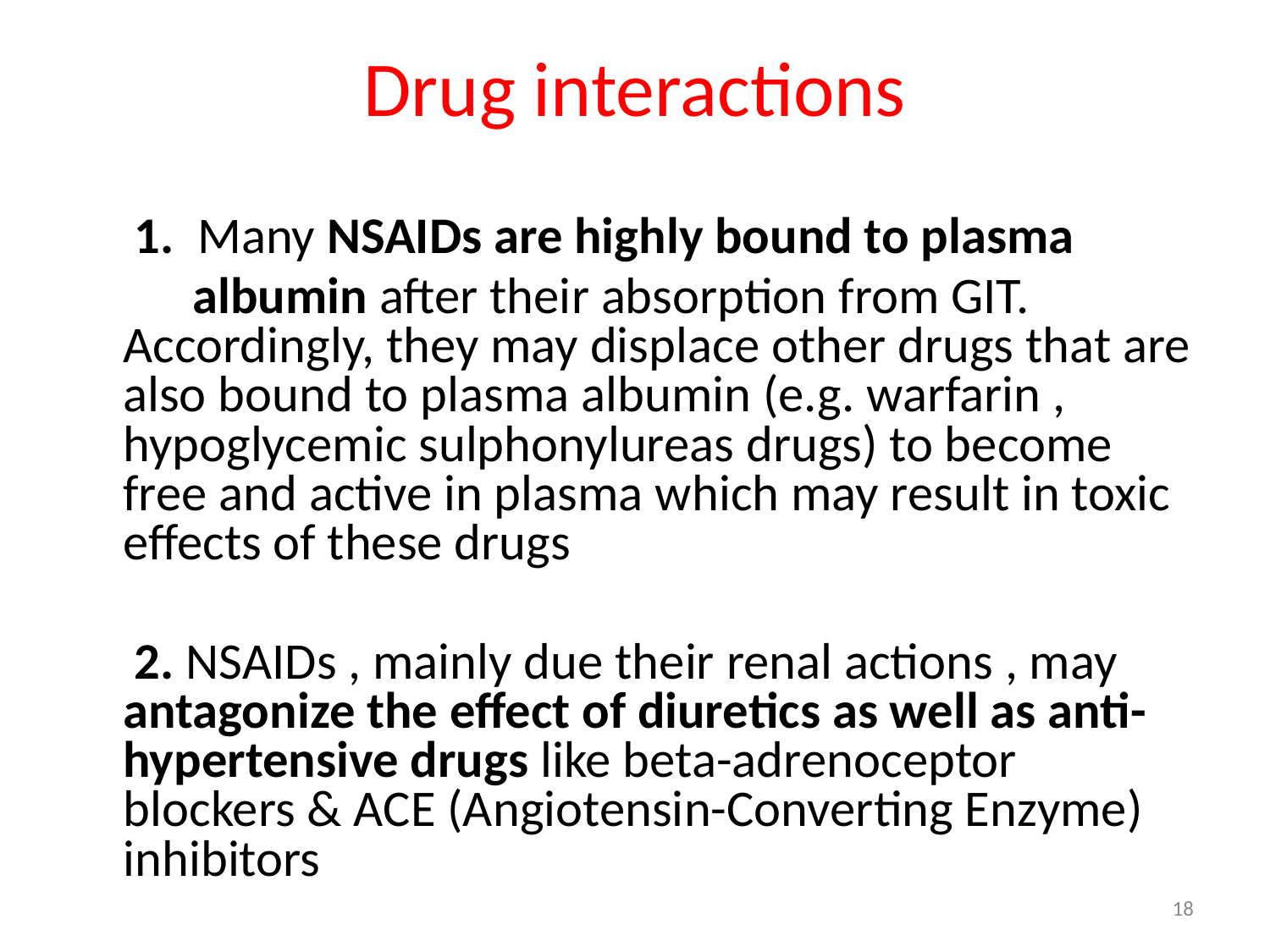

# Drug interactions

     1.  Many NSAIDs are highly bound to plasma
          albumin after their absorption from GIT.  Accordingly, they may displace other drugs that are also bound to plasma albumin (e.g. warfarin , hypoglycemic sulphonylureas drugs) to become free and active in plasma which may result in toxic effects of these drugs

     2. NSAIDs , mainly due their renal actions , may antagonize the effect of diuretics as well as anti-hypertensive drugs like beta-adrenoceptor blockers & ACE (Angiotensin-Converting Enzyme) inhibitors

18